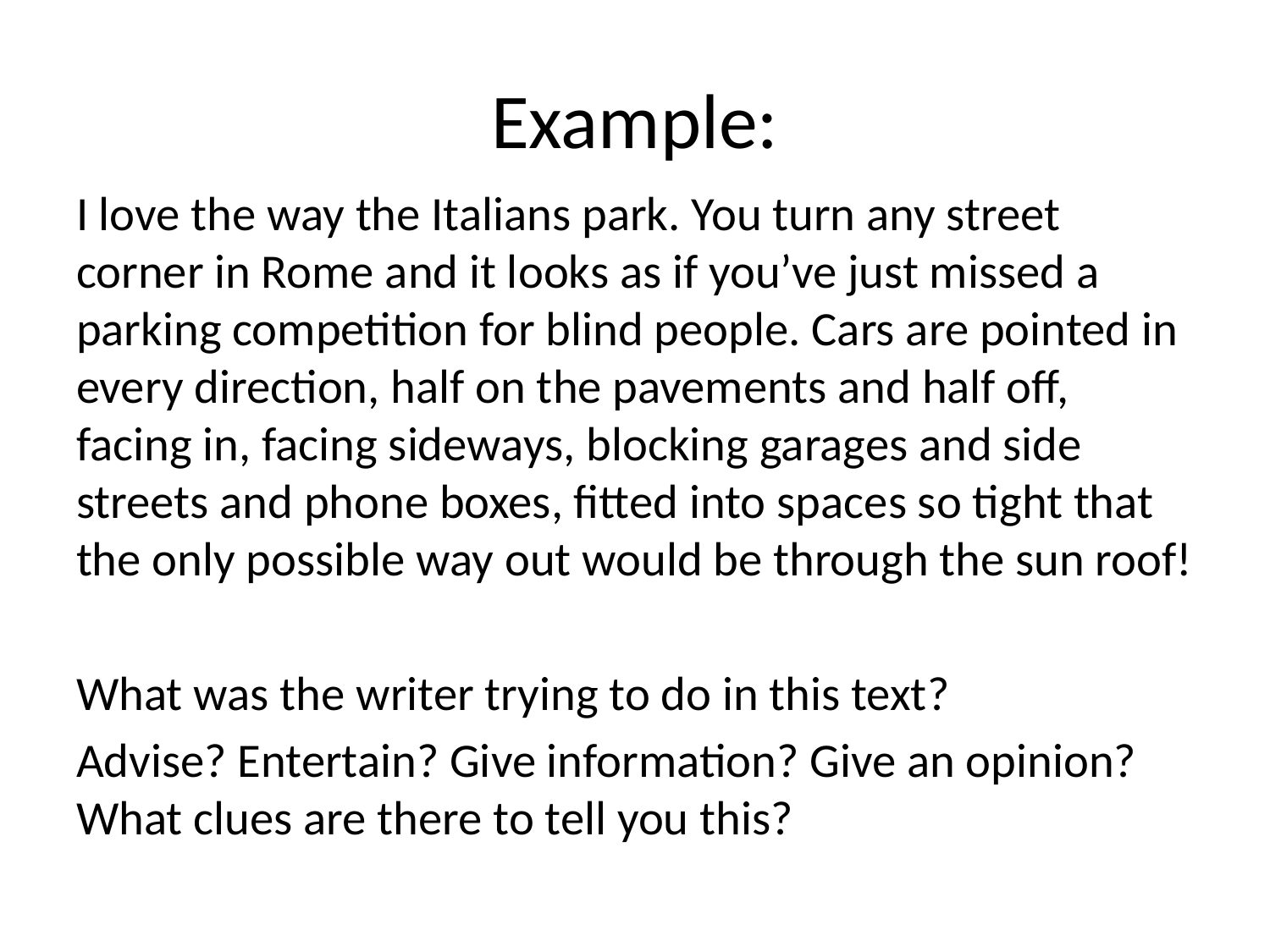

# Example:
I love the way the Italians park. You turn any street corner in Rome and it looks as if you’ve just missed a parking competition for blind people. Cars are pointed in every direction, half on the pavements and half off, facing in, facing sideways, blocking garages and side streets and phone boxes, fitted into spaces so tight that the only possible way out would be through the sun roof!

What was the writer trying to do in this text?
Advise? Entertain? Give information? Give an opinion? What clues are there to tell you this?